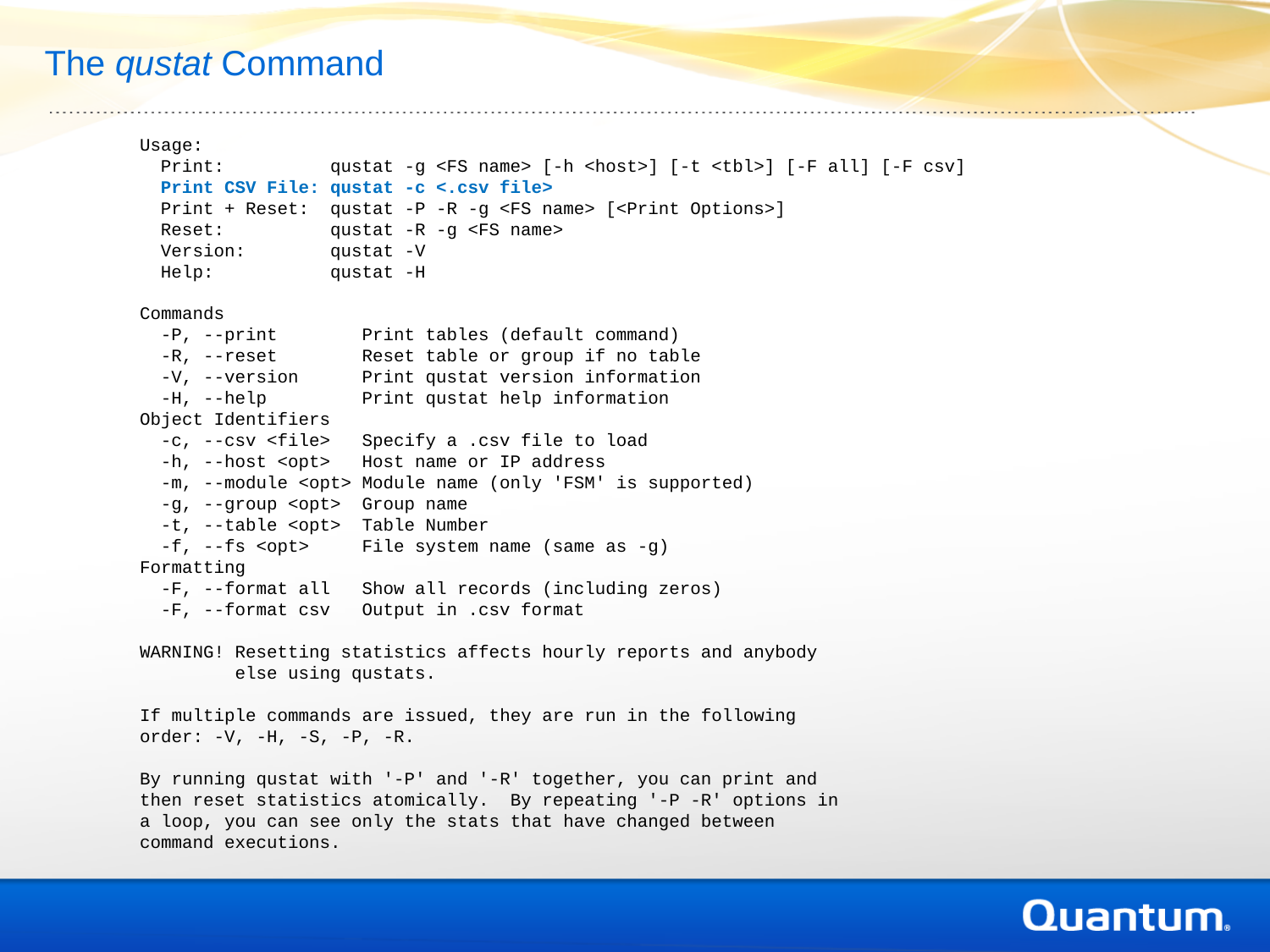

# The qustat Command

Usage:
  Print:          qustat -g <FS name> [-h <host>] [-t <tbl>] [-F all] [-F csv]
  Print CSV File: qustat -c <.csv file>
  Print + Reset:  qustat -P -R -g <FS name> [<Print Options>]
  Reset:          qustat -R -g <FS name>
  Version:        qustat -V
  Help:           qustat -H

Commands
  -P, --print        Print tables (default command)
  -R, --reset        Reset table or group if no table
  -V, --version      Print qustat version information
  -H, --help         Print qustat help information
Object Identifiers
  -c, --csv <file>   Specify a .csv file to load
  -h, --host <opt>   Host name or IP address
  -m, --module <opt> Module name (only 'FSM' is supported)
  -g, --group <opt>  Group name
  -t, --table <opt>  Table Number
  -f, --fs <opt>     File system name (same as -g)
Formatting
  -F, --format all   Show all records (including zeros)
  -F, --format csv   Output in .csv format

WARNING! Resetting statistics affects hourly reports and anybody
         else using qustats.

If multiple commands are issued, they are run in the following
order: -V, -H, -S, -P, -R.

By running qustat with '-P' and '-R' together, you can print and
then reset statistics atomically.  By repeating '-P -R' options in
a loop, you can see only the stats that have changed between
command executions.